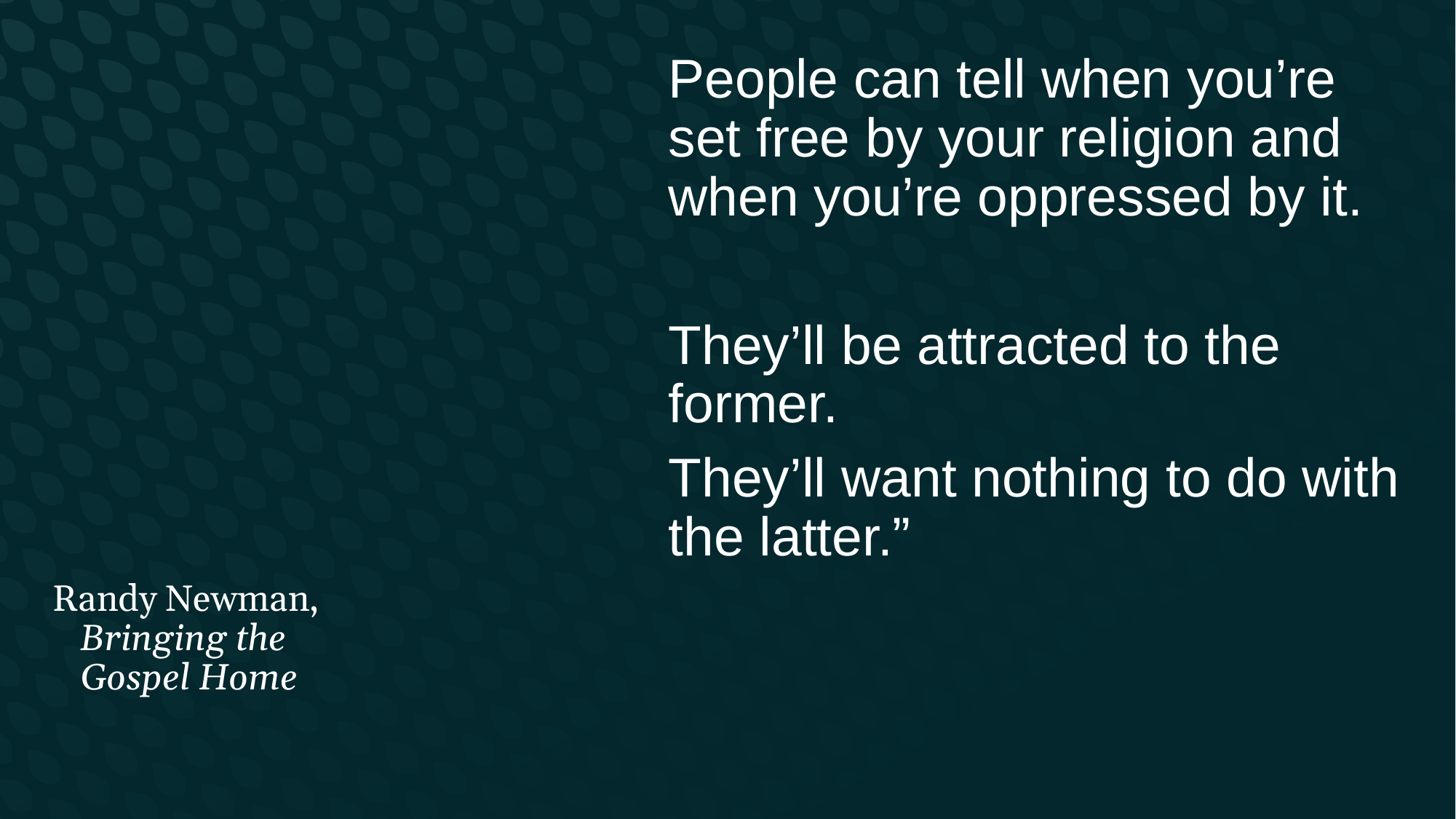

People can tell when you’re set free by your religion and when you’re oppressed by it.

They’ll be attracted to the former.
They’ll want nothing to do with the latter.”
Randy Newman, Bringing the Gospel Home